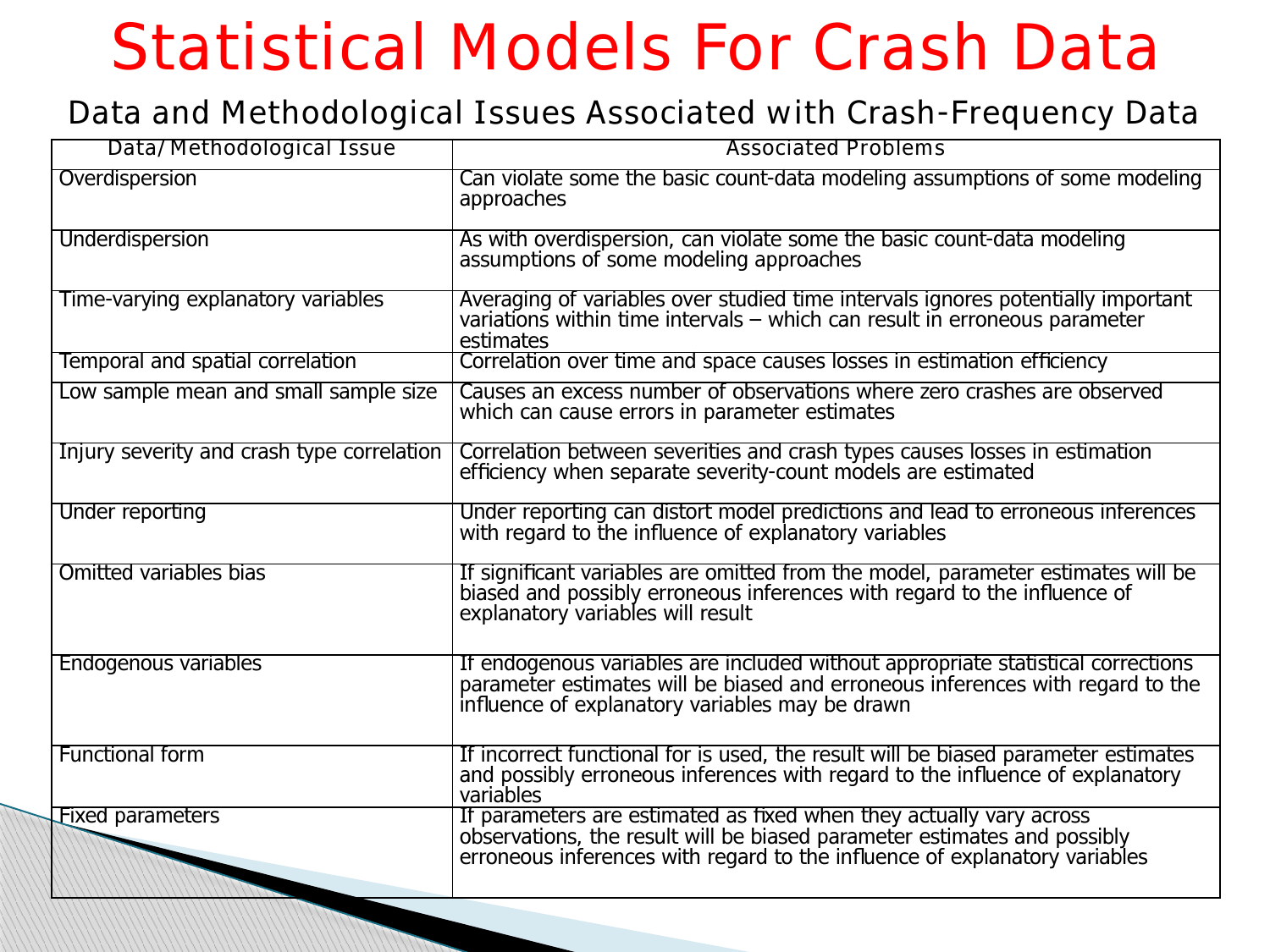

Statistical Models For Crash Data
Data and Methodological Issues Associated with Crash-Frequency Data
| Data/Methodological Issue | Associated Problems |
| --- | --- |
| Overdispersion | Can violate some the basic count-data modeling assumptions of some modeling approaches |
| Underdispersion | As with overdispersion, can violate some the basic count-data modeling assumptions of some modeling approaches |
| Time-varying explanatory variables | Averaging of variables over studied time intervals ignores potentially important variations within time intervals – which can result in erroneous parameter estimates |
| Temporal and spatial correlation | Correlation over time and space causes losses in estimation efficiency |
| Low sample mean and small sample size | Causes an excess number of observations where zero crashes are observed which can cause errors in parameter estimates |
| Injury severity and crash type correlation | Correlation between severities and crash types causes losses in estimation efficiency when separate severity-count models are estimated |
| Under reporting | Under reporting can distort model predictions and lead to erroneous inferences with regard to the influence of explanatory variables |
| Omitted variables bias | If significant variables are omitted from the model, parameter estimates will be biased and possibly erroneous inferences with regard to the influence of explanatory variables will result |
| Endogenous variables | If endogenous variables are included without appropriate statistical corrections parameter estimates will be biased and erroneous inferences with regard to the influence of explanatory variables may be drawn |
| Functional form | If incorrect functional for is used, the result will be biased parameter estimates and possibly erroneous inferences with regard to the influence of explanatory variables |
| Fixed parameters | If parameters are estimated as fixed when they actually vary across observations, the result will be biased parameter estimates and possibly erroneous inferences with regard to the influence of explanatory variables |